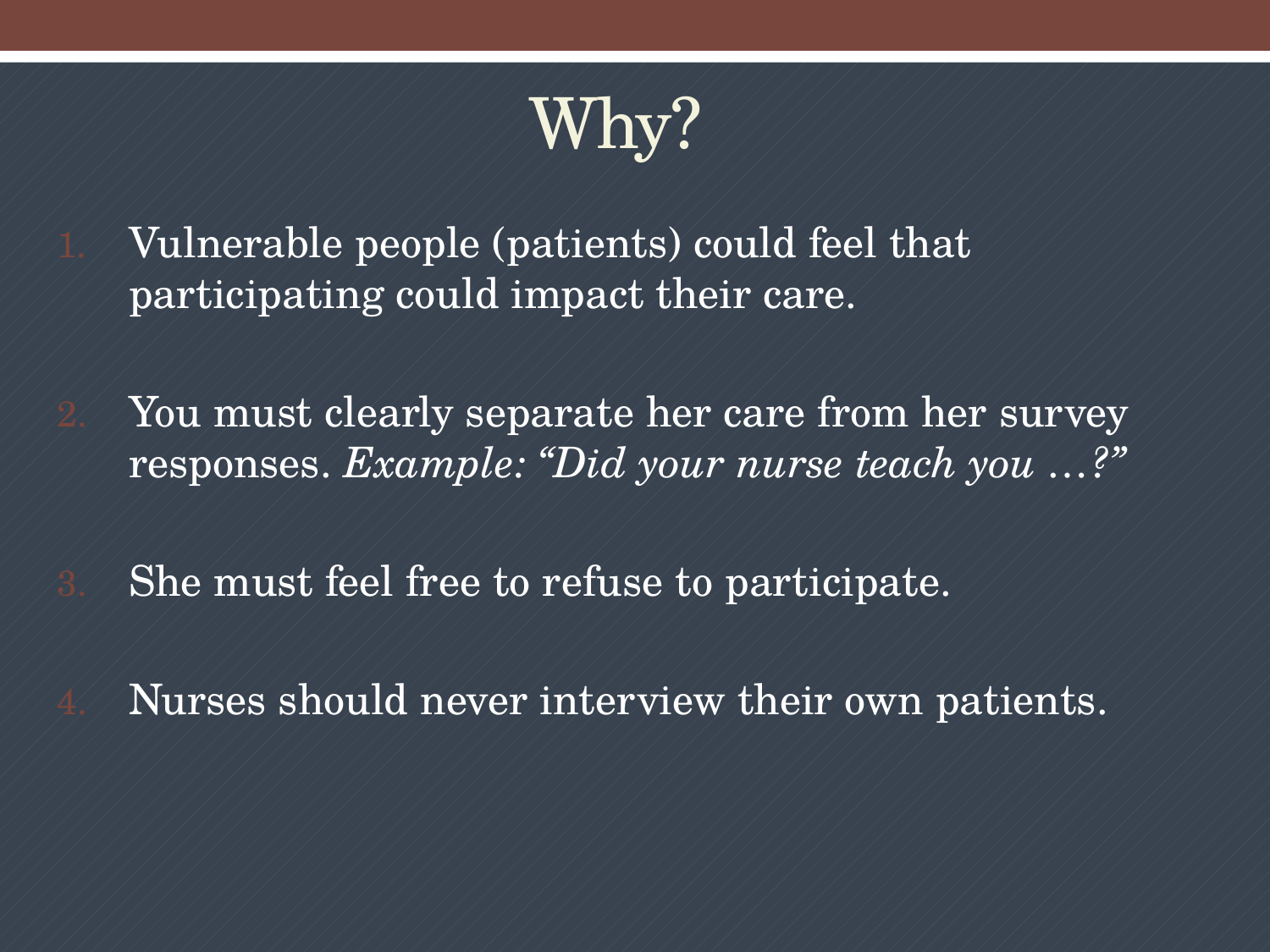

# Why?
Vulnerable people (patients) could feel that participating could impact their care.

You must clearly separate her care from her survey responses. Example: “Did your nurse teach you …?”

She must feel free to refuse to participate.

Nurses should never interview their own patients.